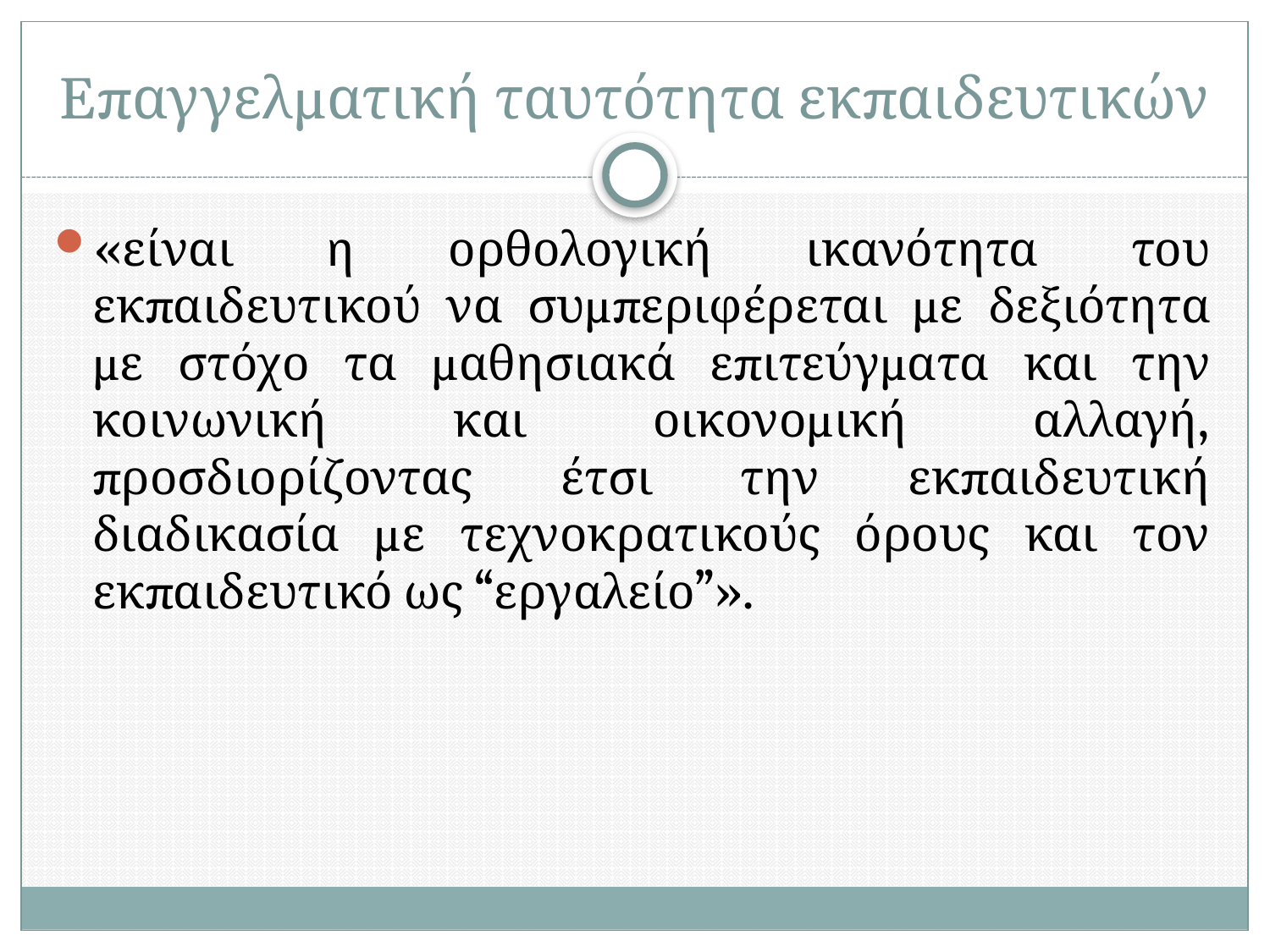

# Επαγγελματική ταυτότητα εκπαιδευτικών
«είναι η ορθολογική ικανότητα του εκπαιδευτικού να συμπεριφέρεται με δεξιότητα με στόχο τα μαθησιακά επιτεύγματα και την κοινωνική και οικονομική αλλαγή, προσδιορίζοντας έτσι την εκπαιδευτική διαδικασία με τεχνοκρατικούς όρους και τον εκπαιδευτικό ως “εργαλείο”».